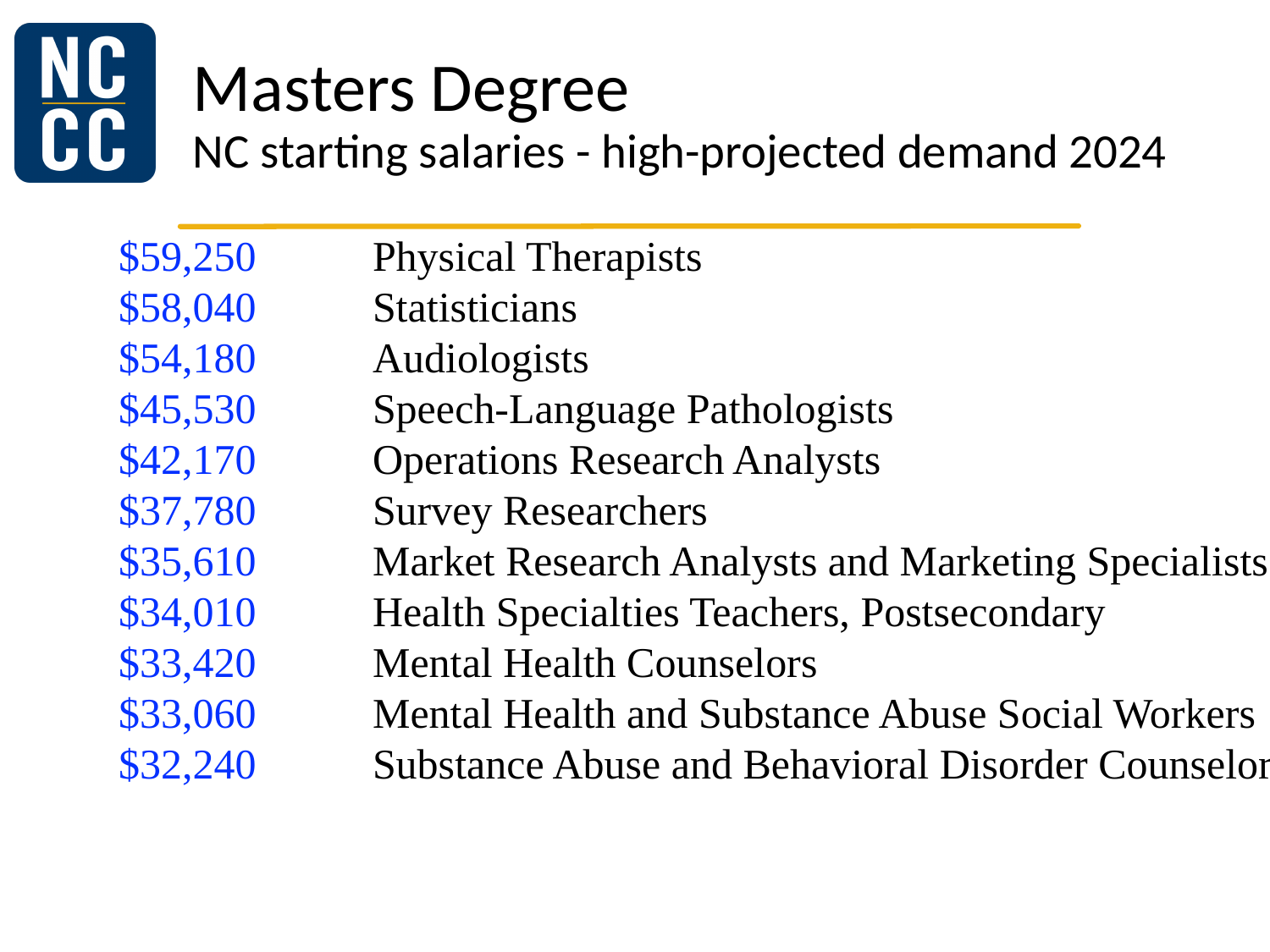

# Masters Degree NC starting salaries - high-projected demand 2024
	$59,250 	Physical Therapists
	$58,040 	Statisticians
	$54,180 	Audiologists
	$45,530 	Speech-Language Pathologists
	$42,170 	Operations Research Analysts
	$37,780 	Survey Researchers
	$35,610 	Market Research Analysts and Marketing Specialists
	$34,010 	Health Specialties Teachers, Postsecondary
	$33,420 	Mental Health Counselors
	$33,060 	Mental Health and Substance Abuse Social Workers
	$32,240 	Substance Abuse and Behavioral Disorder Counselors